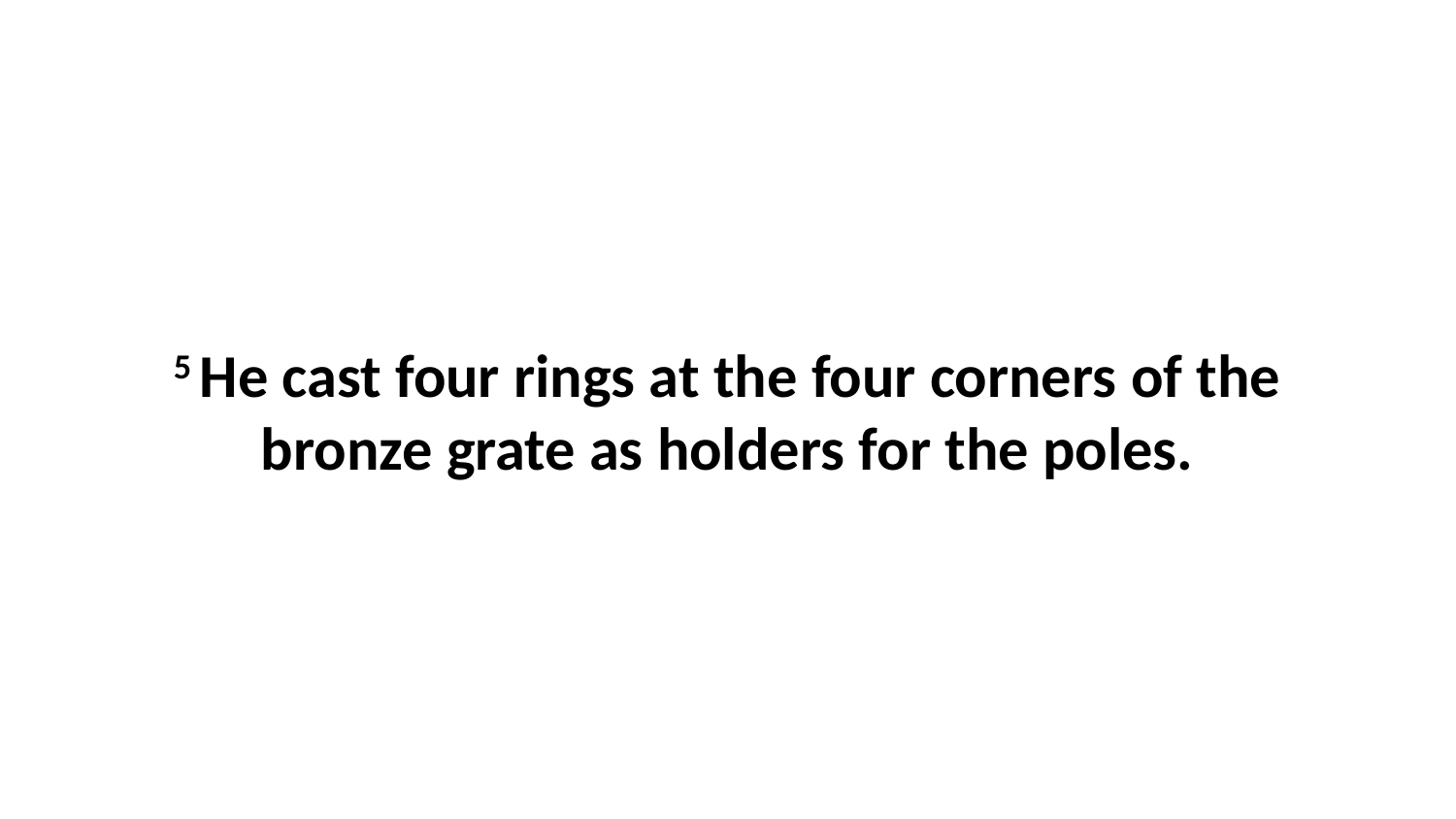

5 He cast four rings at the four corners of the bronze grate as holders for the poles.